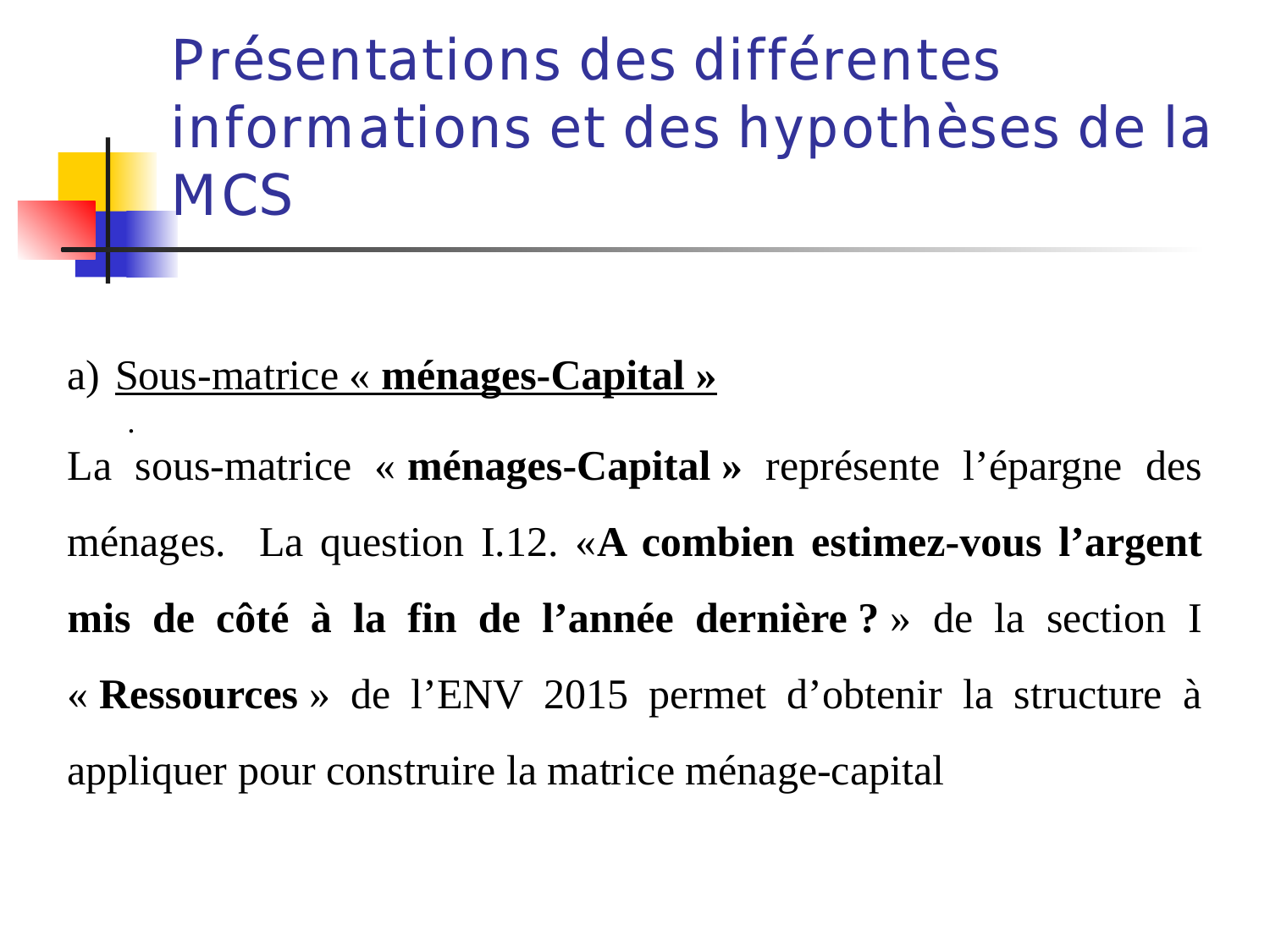

# Présentations des différentes informations et des hypothèses de la MCS
Sous-matrice « ménages-Capital »
La sous-matrice « ménages-Capital » représente l’épargne des ménages.  La question I.12. «A combien estimez-vous l’argent mis de côté à la fin de l’année dernière ? » de la section I « Ressources » de l’ENV 2015 permet d’obtenir la structure à appliquer pour construire la matrice ménage-capital
.